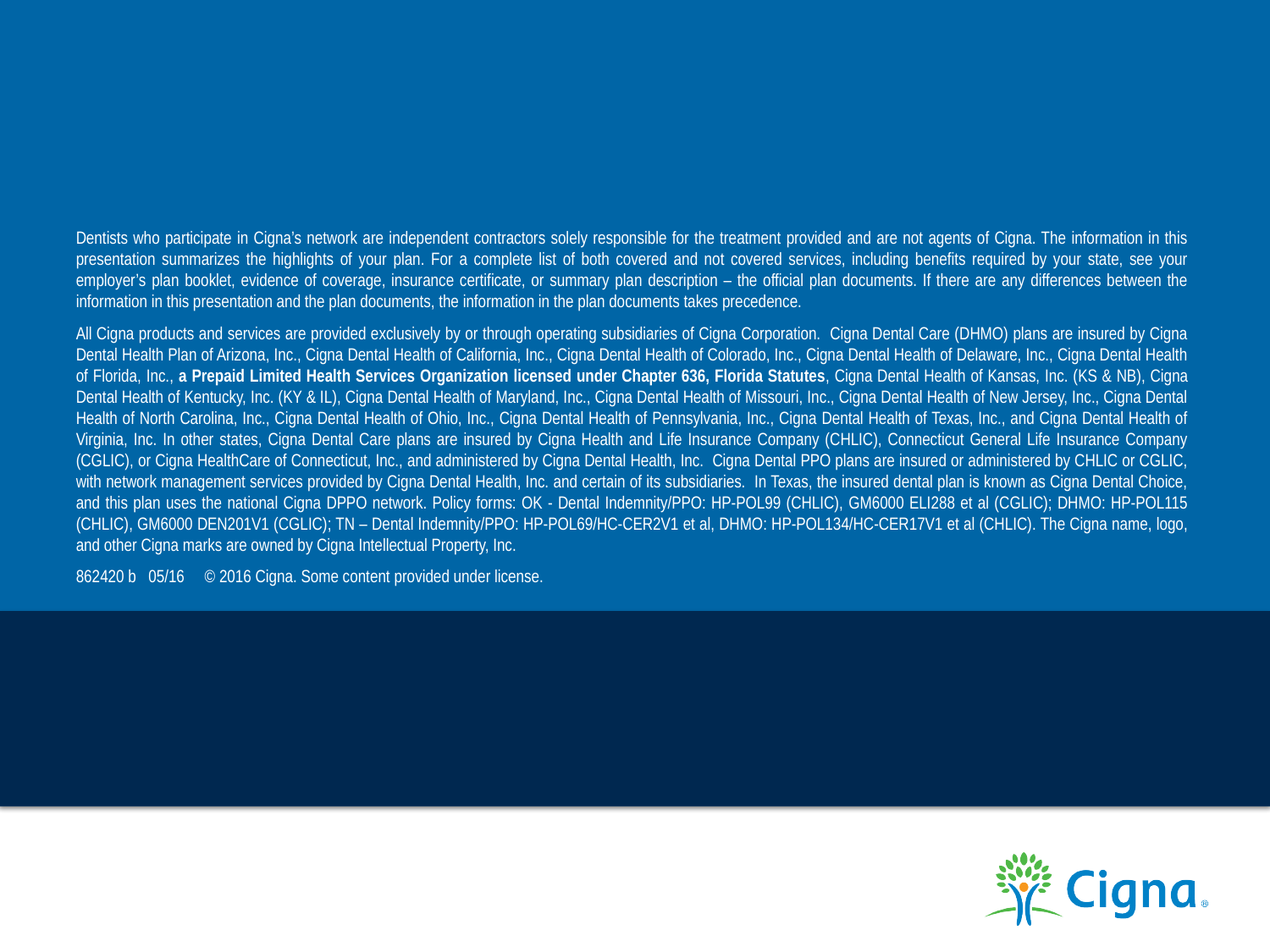

Dentists who participate in Cigna’s network are independent contractors solely responsible for the treatment provided and are not agents of Cigna. The information in this presentation summarizes the highlights of your plan. For a complete list of both covered and not covered services, including benefits required by your state, see your employer’s plan booklet, evidence of coverage, insurance certificate, or summary plan description – the official plan documents. If there are any differences between the information in this presentation and the plan documents, the information in the plan documents takes precedence.
All Cigna products and services are provided exclusively by or through operating subsidiaries of Cigna Corporation.  Cigna Dental Care (DHMO) plans are insured by Cigna Dental Health Plan of Arizona, Inc., Cigna Dental Health of California, Inc., Cigna Dental Health of Colorado, Inc., Cigna Dental Health of Delaware, Inc., Cigna Dental Health of Florida, Inc., a Prepaid Limited Health Services Organization licensed under Chapter 636, Florida Statutes, Cigna Dental Health of Kansas, Inc. (KS & NB), Cigna Dental Health of Kentucky, Inc. (KY & IL), Cigna Dental Health of Maryland, Inc., Cigna Dental Health of Missouri, Inc., Cigna Dental Health of New Jersey, Inc., Cigna Dental Health of North Carolina, Inc., Cigna Dental Health of Ohio, Inc., Cigna Dental Health of Pennsylvania, Inc., Cigna Dental Health of Texas, Inc., and Cigna Dental Health of Virginia, Inc. In other states, Cigna Dental Care plans are insured by Cigna Health and Life Insurance Company (CHLIC), Connecticut General Life Insurance Company (CGLIC), or Cigna HealthCare of Connecticut, Inc., and administered by Cigna Dental Health, Inc.  Cigna Dental PPO plans are insured or administered by CHLIC or CGLIC, with network management services provided by Cigna Dental Health, Inc. and certain of its subsidiaries.  In Texas, the insured dental plan is known as Cigna Dental Choice, and this plan uses the national Cigna DPPO network. Policy forms: OK - Dental Indemnity/PPO: HP-POL99 (CHLIC), GM6000 ELI288 et al (CGLIC); DHMO: HP-POL115 (CHLIC), GM6000 DEN201V1 (CGLIC); TN – Dental Indemnity/PPO: HP-POL69/HC-CER2V1 et al, DHMO: HP-POL134/HC-CER17V1 et al (CHLIC). The Cigna name, logo, and other Cigna marks are owned by Cigna Intellectual Property, Inc.
862420 b   05/16     © 2016 Cigna. Some content provided under license.